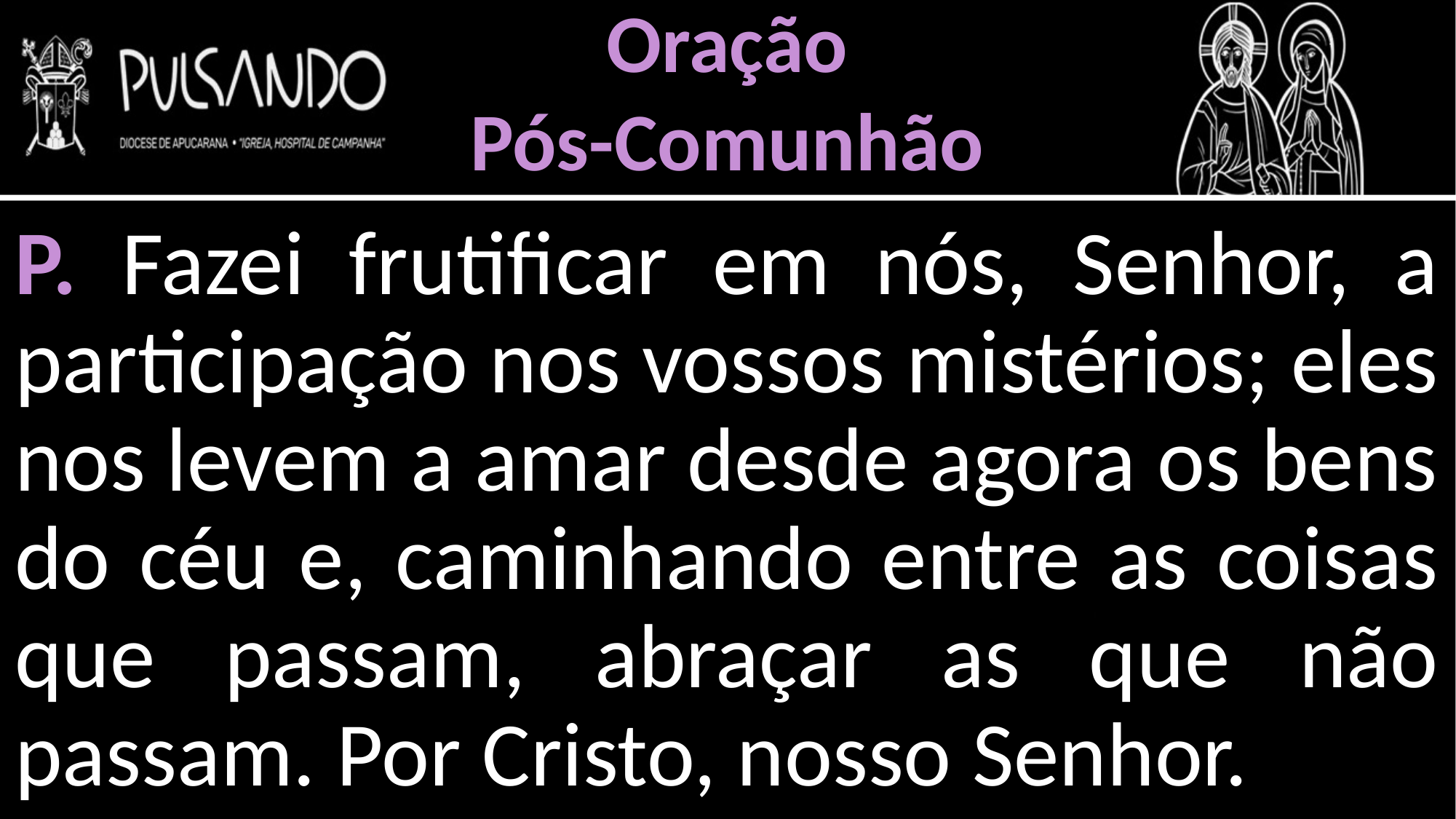

Oração
Pós-Comunhão
P. Fazei frutificar em nós, Senhor, a participação nos vossos mistérios; eles nos levem a amar desde agora os bens do céu e, caminhando entre as coisas que passam, abraçar as que não passam. Por Cristo, nosso Senhor.